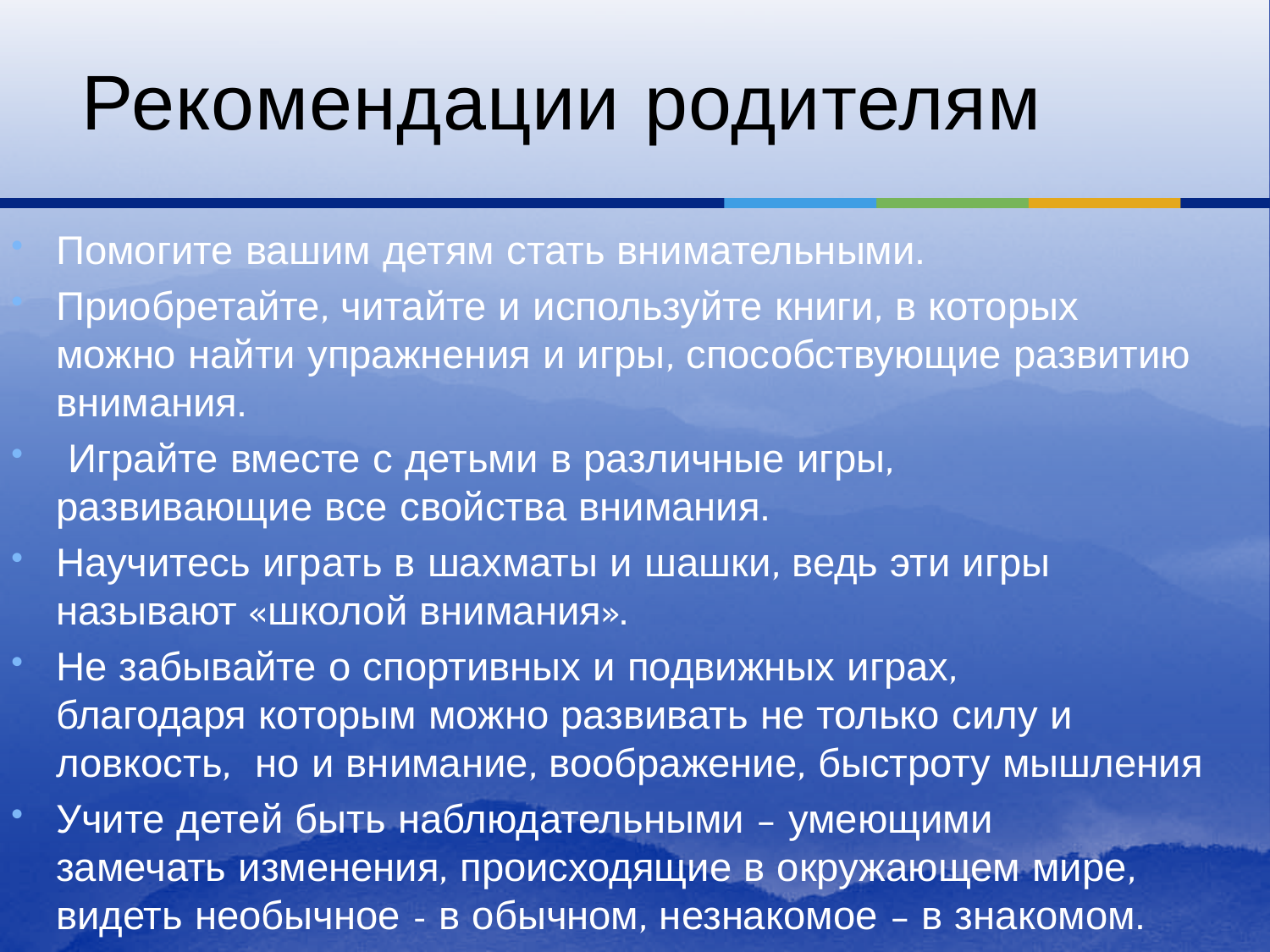

# Рекомендации родителям
Помогите вашим детям стать внимательными.
Приобретайте, читайте и используйте книги, в которых     можно найти упражнения и игры, способствующие развитию внимания.
 Играйте вместе с детьми в различные игры,                     развивающие все свойства внимания.
Научитесь играть в шахматы и шашки, ведь эти игры        называют «школой внимания».
Не забывайте о спортивных и подвижных играх,                 благодаря которым можно развивать не только силу и ловкость,  но и внимание, воображение, быстроту мышления
Учите детей быть наблюдательными – умеющими            замечать изменения, происходящие в окружающем мире,       видеть необычное - в обычном, незнакомое – в знакомом.